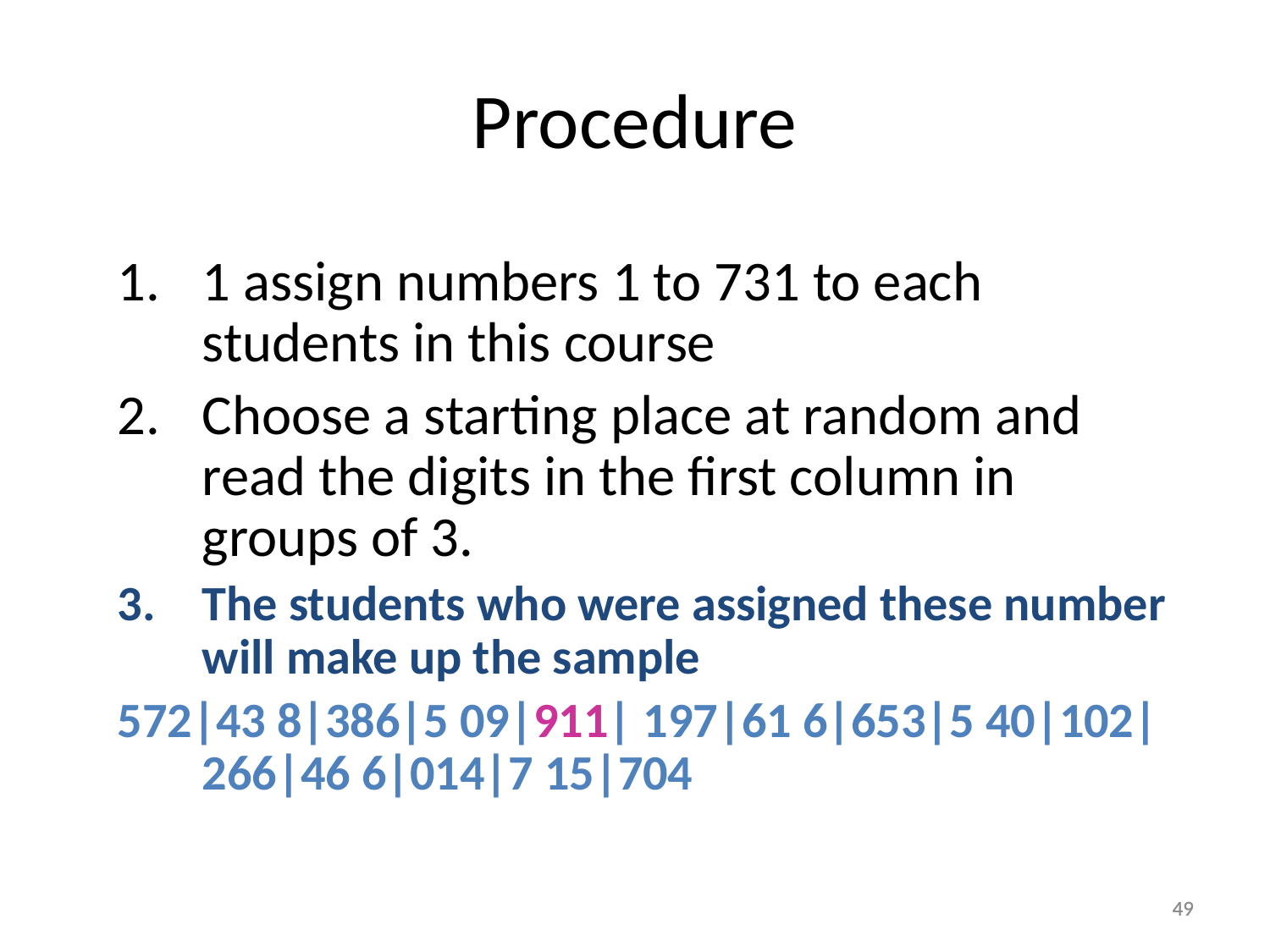

# Procedure
1 assign numbers 1 to 731 to each students in this course
Choose a starting place at random and read the digits in the first column in groups of 3.
The students who were assigned these number will make up the sample
572|43 8|386|5 09|911| 197|61 6|653|5 40|102| 266|46 6|014|7 15|704

49
49